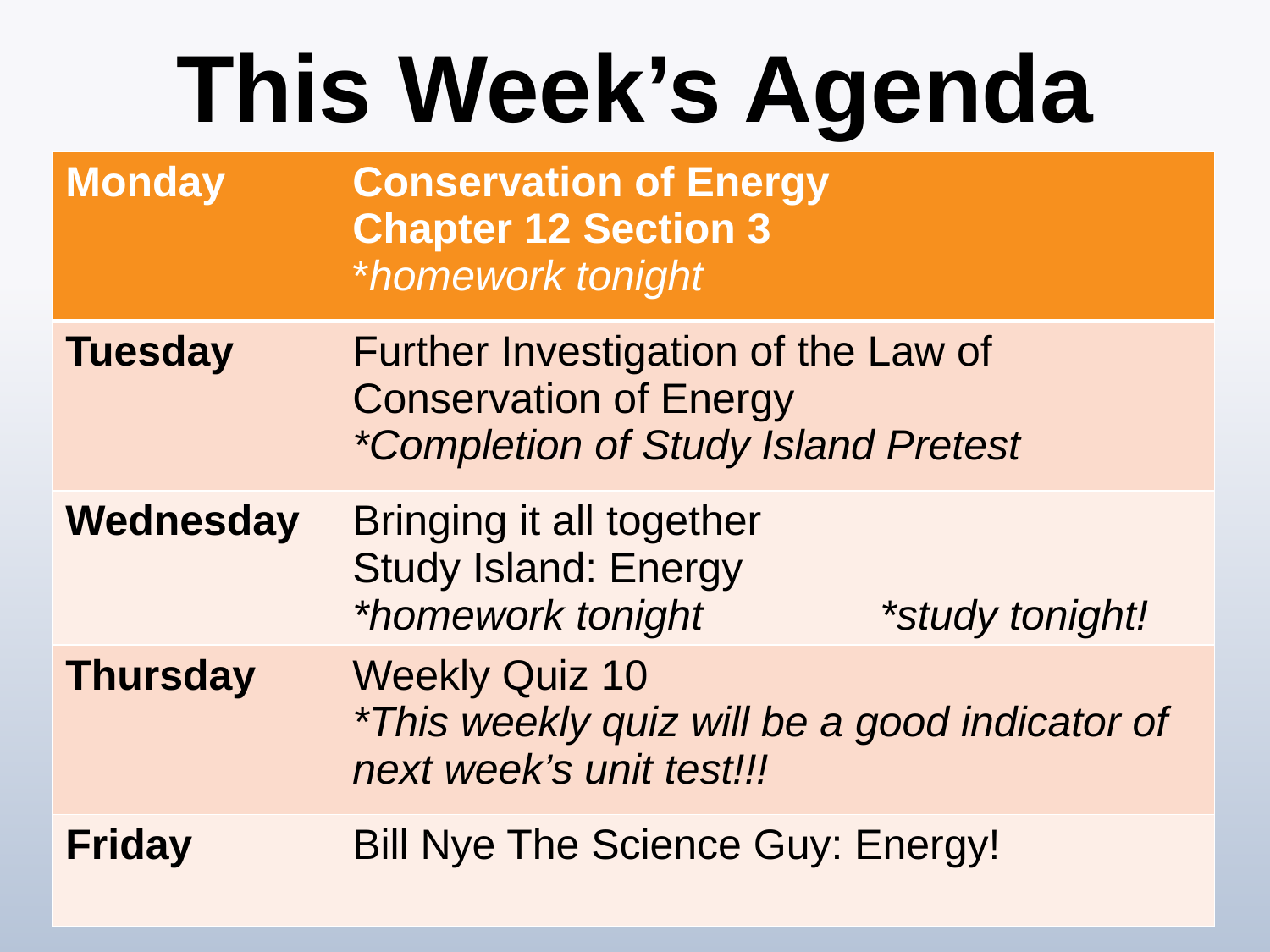

# This Week’s Agenda
| Monday | Conservation of Energy Chapter 12 Section 3 \*homework tonight |
| --- | --- |
| Tuesday | Further Investigation of the Law of Conservation of Energy \*Completion of Study Island Pretest |
| Wednesday | Bringing it all together Study Island: Energy \*homework tonight \*study tonight! |
| Thursday | Weekly Quiz 10 \*This weekly quiz will be a good indicator of next week’s unit test!!! |
| Friday | Bill Nye The Science Guy: Energy! |